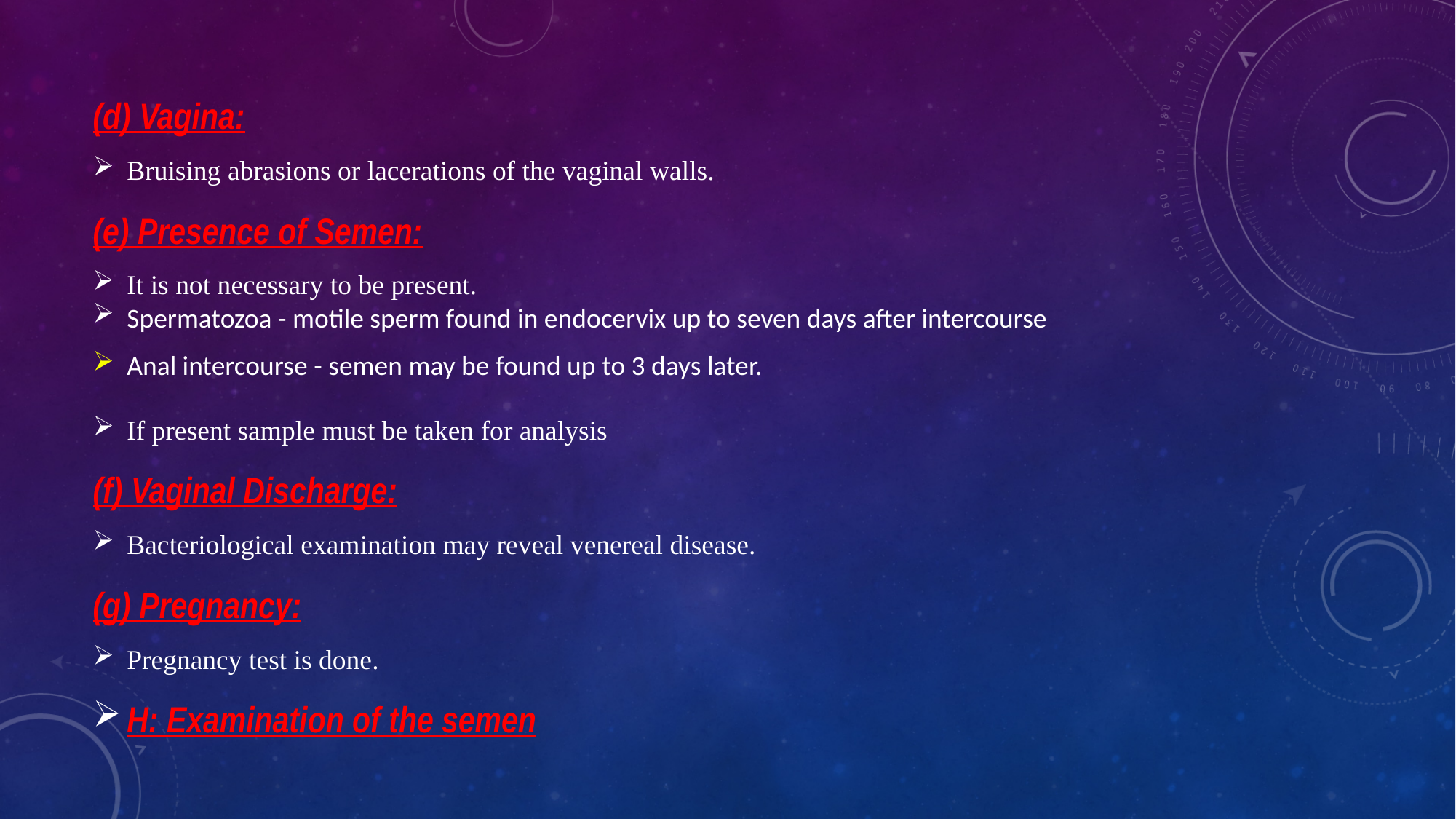

(d) Vagina:
Bruising abrasions or lacerations of the vaginal walls.
(e) Presence of Semen:
It is not necessary to be present.
Spermatozoa - motile sperm found in endocervix up to seven days after intercourse
Anal intercourse - semen may be found up to 3 days later.
If present sample must be taken for analysis
(f) Vaginal Discharge:
Bacteriological examination may reveal venereal disease.
(g) Pregnancy:
Pregnancy test is done.
H: Examination of the semen